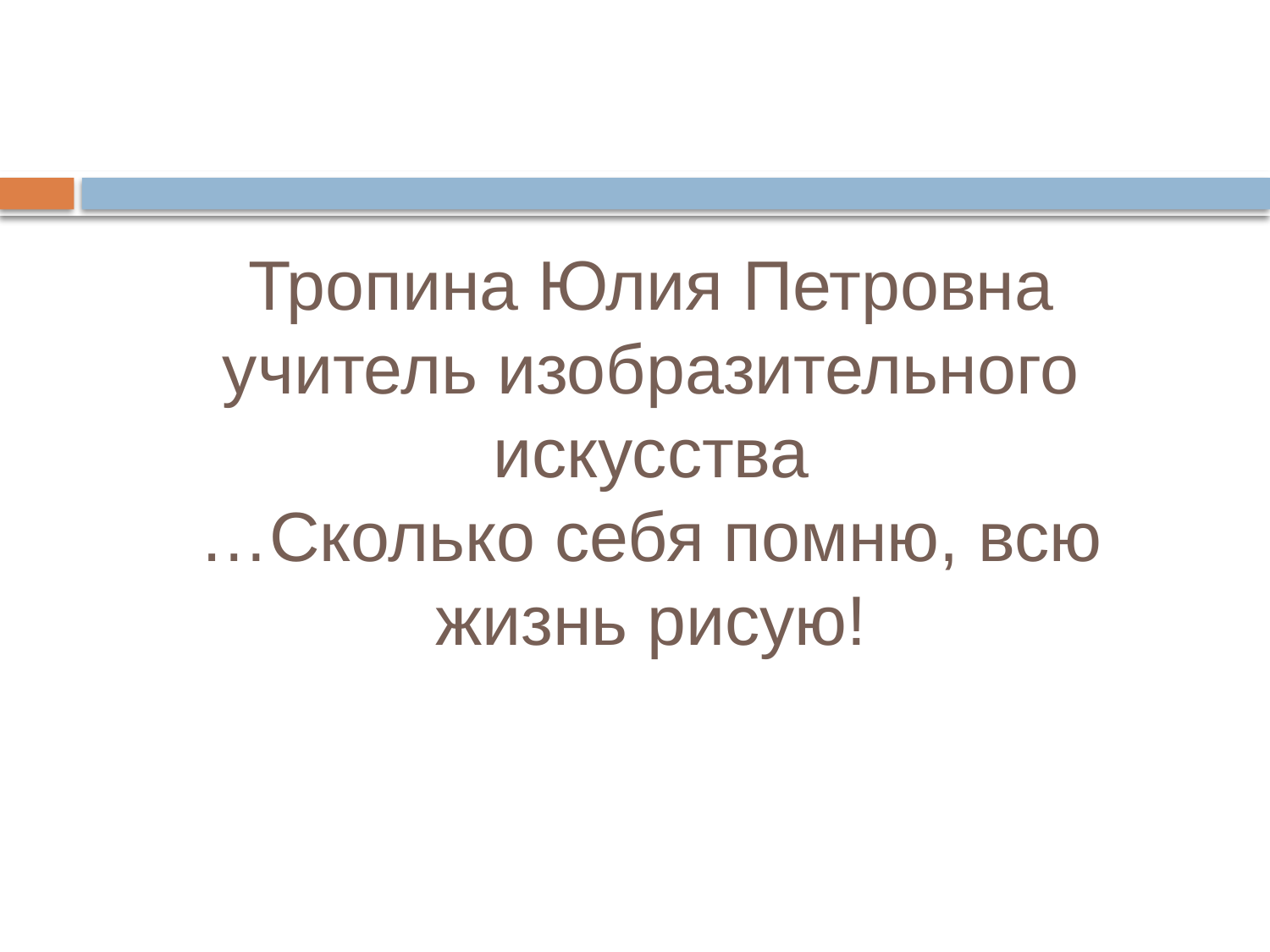

# Тропина Юлия Петровна учитель изобразительного искусства …Сколько себя помню, всю жизнь рисую!